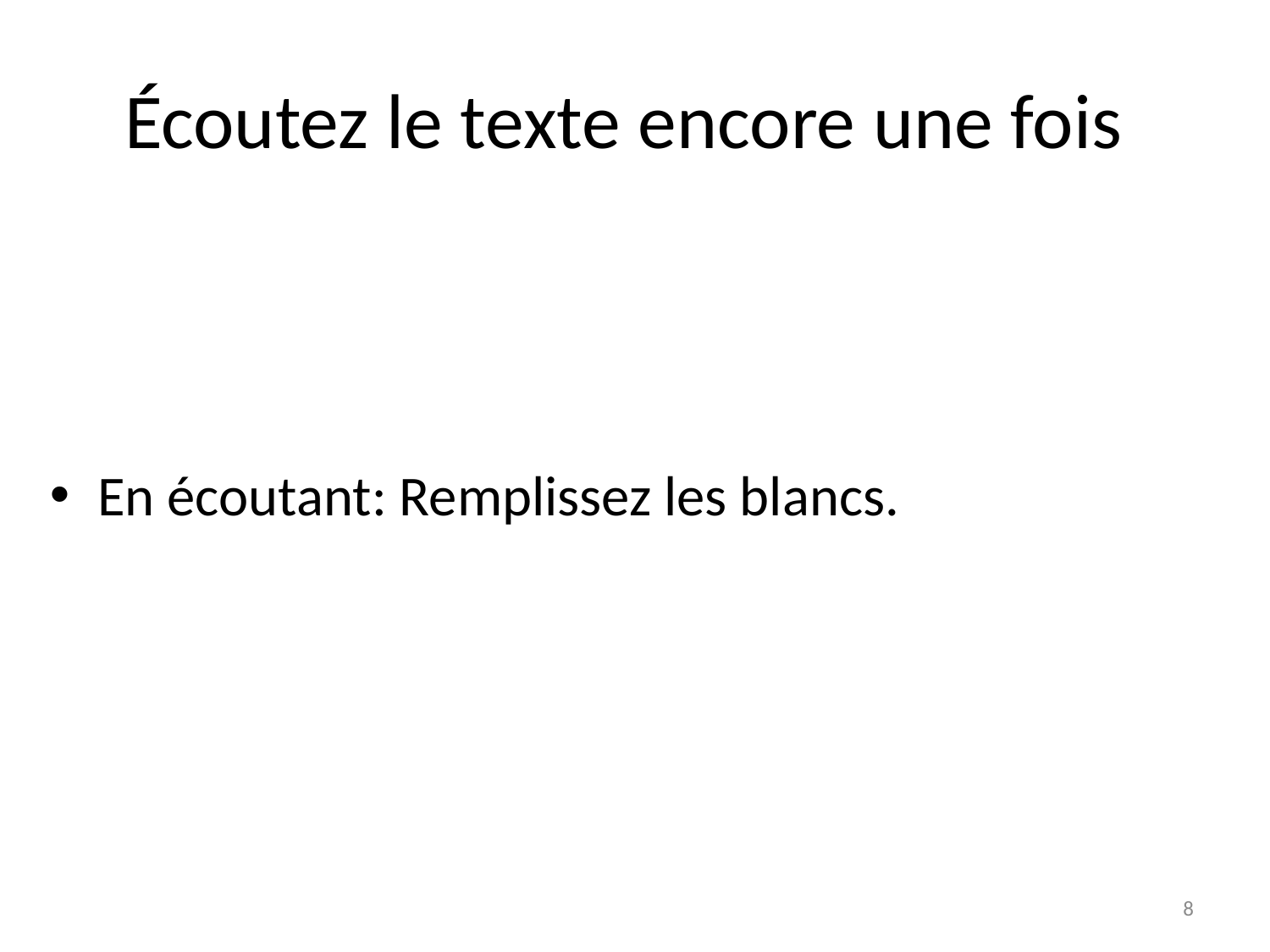

# Écoutez le texte encore une fois

En écoutant: Remplissez les blancs.

8